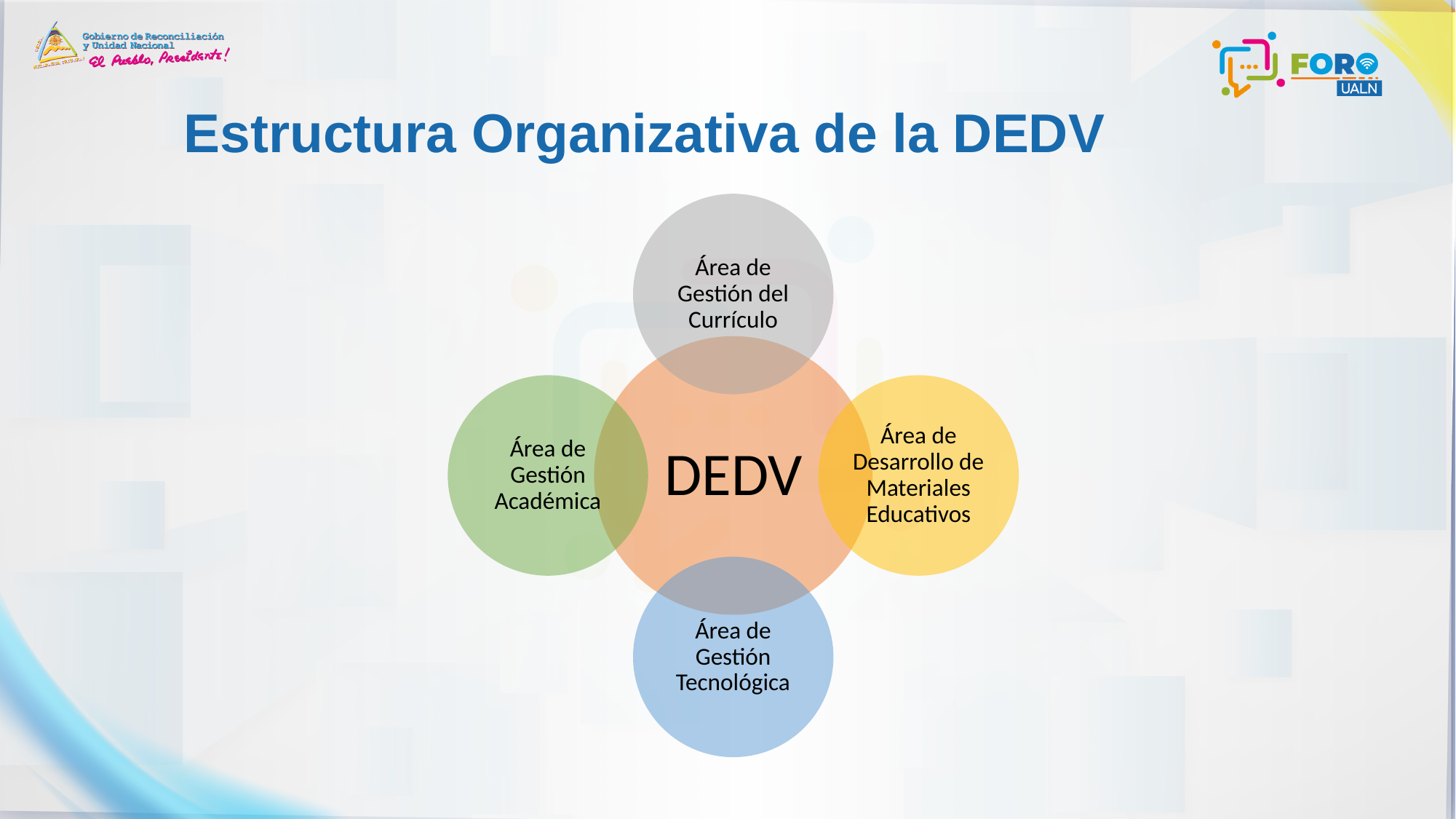

# Estructura Organizativa de la DEDV
DEDV
Área de Gestión del Currículo
Área de Desarrollo de Materiales Educativos
Área de Gestión Tecnológica
Área de Gestión Académica